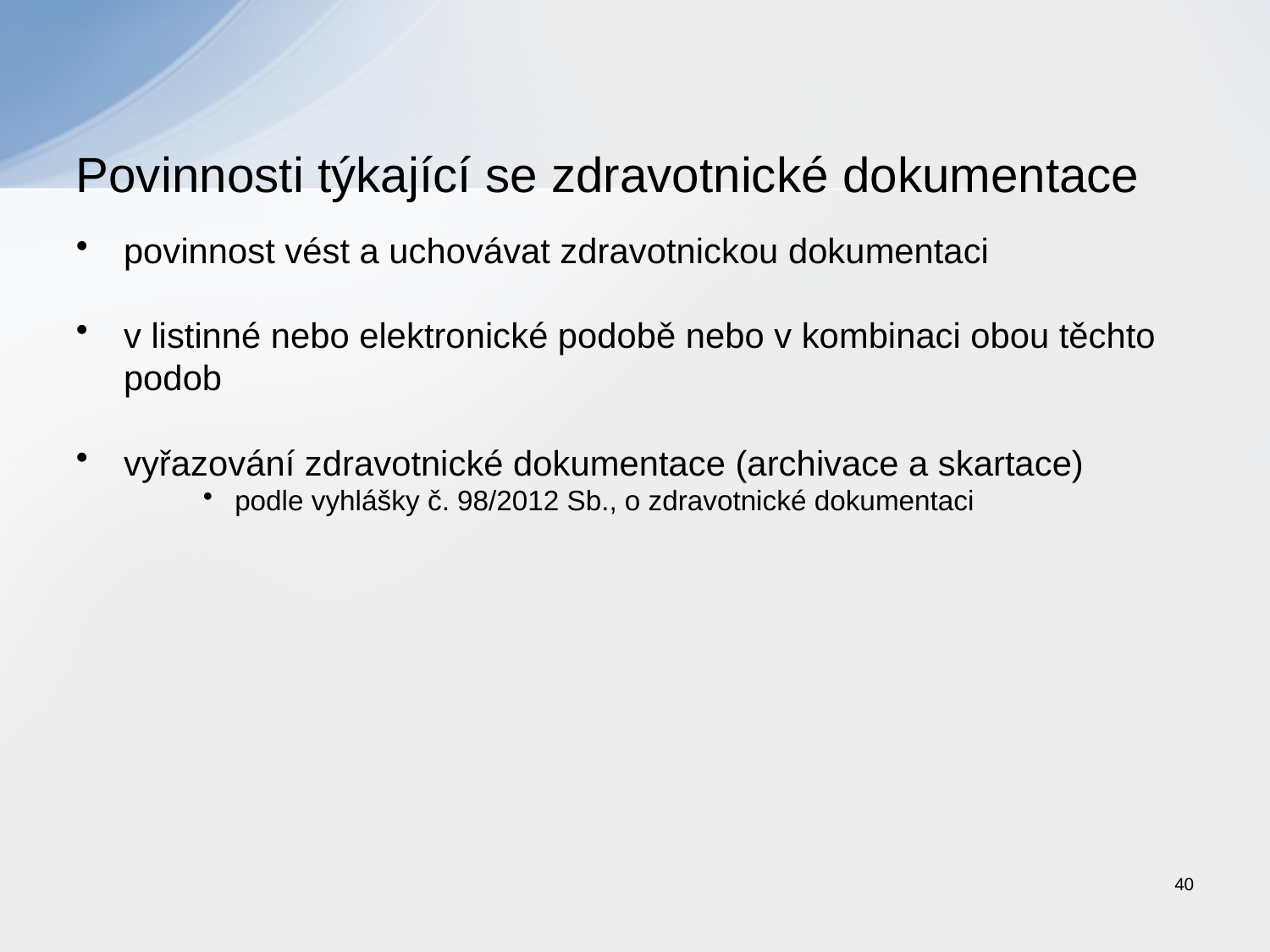

# Povinnosti týkající se zdravotnické dokumentace
povinnost vést a uchovávat zdravotnickou dokumentaci

v listinné nebo elektronické podobě nebo v kombinaci obou těchto podob

vyřazování zdravotnické dokumentace (archivace a skartace)
podle vyhlášky č. 98/2012 Sb., o zdravotnické dokumentaci

40